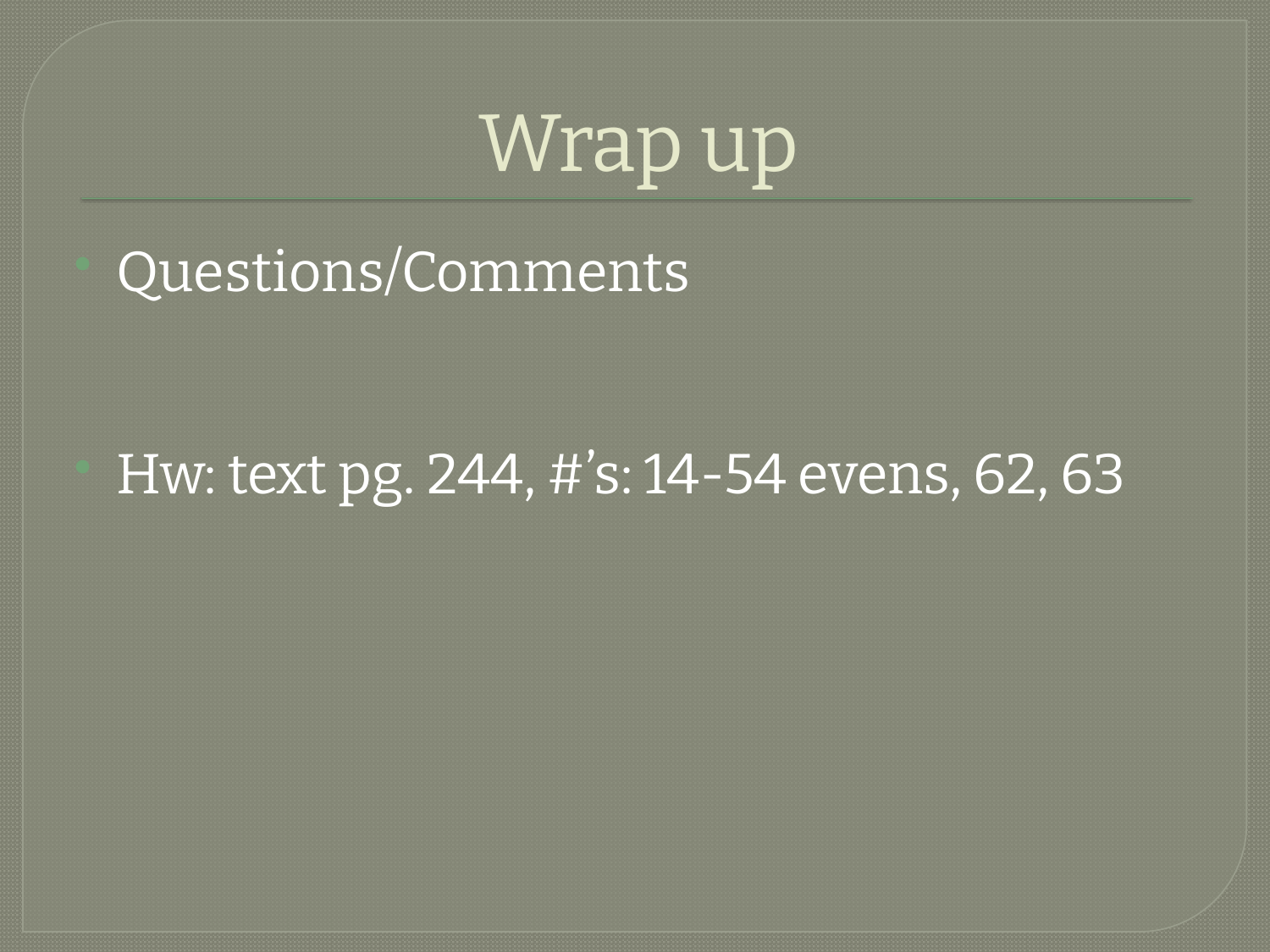

# Wrap up
Questions/Comments

Hw: text pg. 244, #’s: 14-54 evens, 62, 63